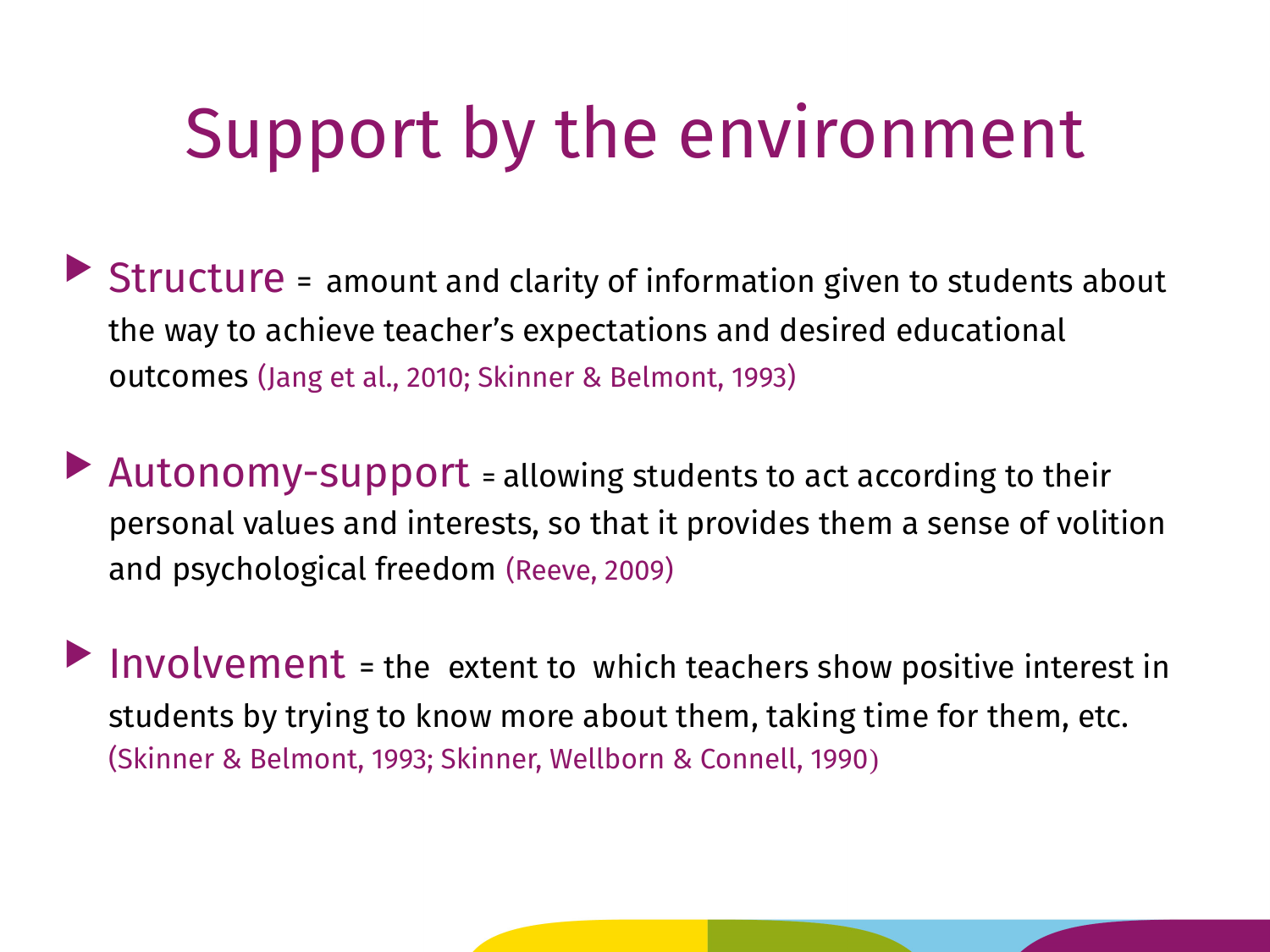

# Support by the environment

Structure = amount and clarity of information given to students about the way to achieve teacher’s expectations and desired educational outcomes (Jang et al., 2010; Skinner & Belmont, 1993)

Autonomy-support = allowing students to act according to their personal values and interests, so that it provides them a sense of volition and psychological freedom (Reeve, 2009)

Involvement = the  extent to  which teachers show positive interest in students by trying to know more about them, taking time for them, etc. (Skinner & Belmont, 1993; Skinner, Wellborn & Connell, 1990)